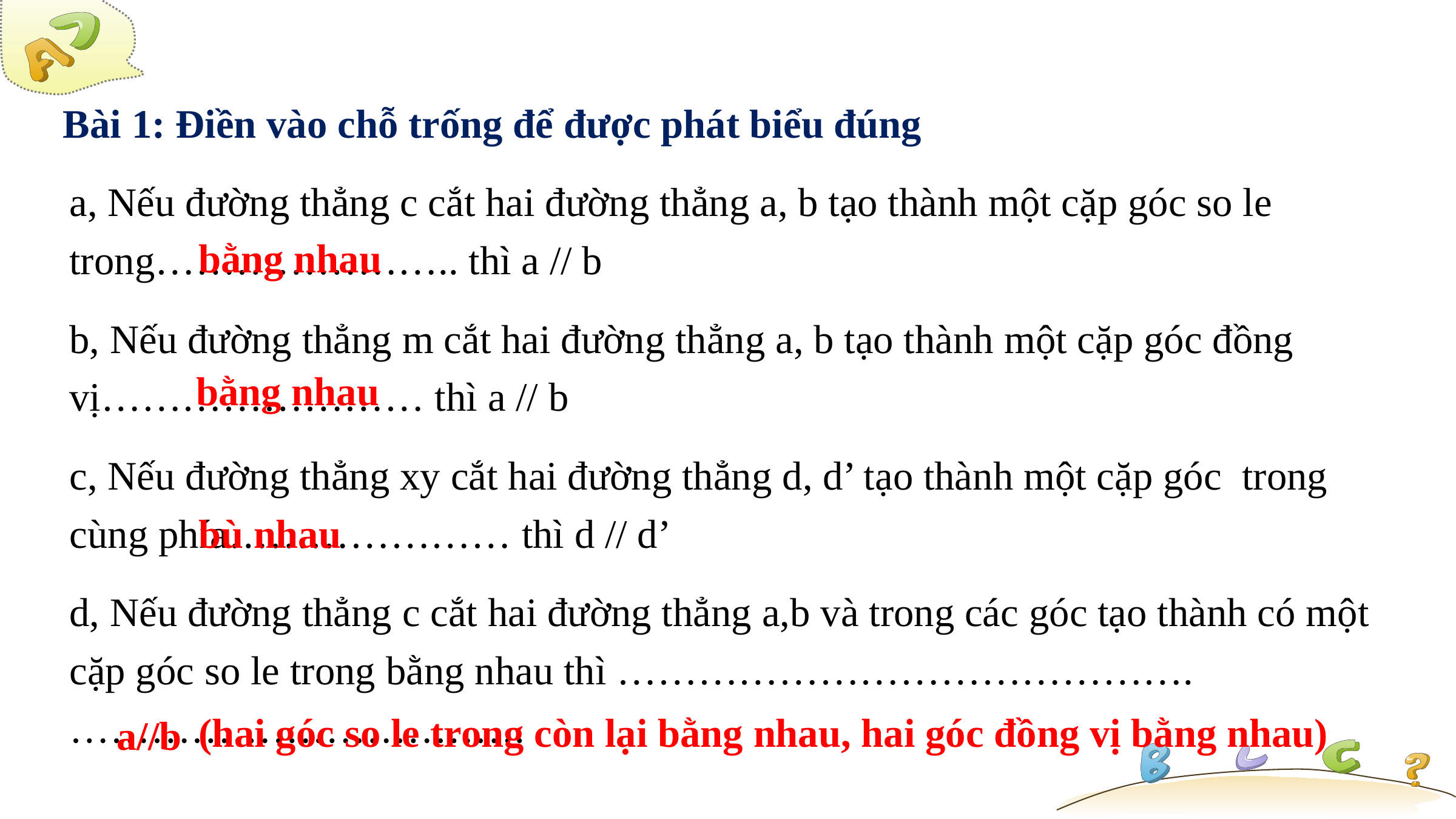

Bài 1: Điền vào chỗ trống để được phát biểu đúng
a, Nếu đường thẳng c cắt hai đường thẳng a, b tạo thành một cặp góc so le trong………………….. thì a // b
b, Nếu đường thẳng m cắt hai đường thẳng a, b tạo thành một cặp góc đồng vị…………………… thì a // b
c, Nếu đường thẳng xy cắt hai đường thẳng d, d’ tạo thành một cặp góc  trong cùng phía………………… thì d // d’
d, Nếu đường thẳng c cắt hai đường thẳng a,b và trong các góc tạo thành có một cặp góc so le trong bằng nhau thì …………………………………….…………………………….
bằng nhau
bằng nhau
bù nhau
(hai góc so le trong còn lại bằng nhau, hai góc đồng vị bằng nhau)
a//b